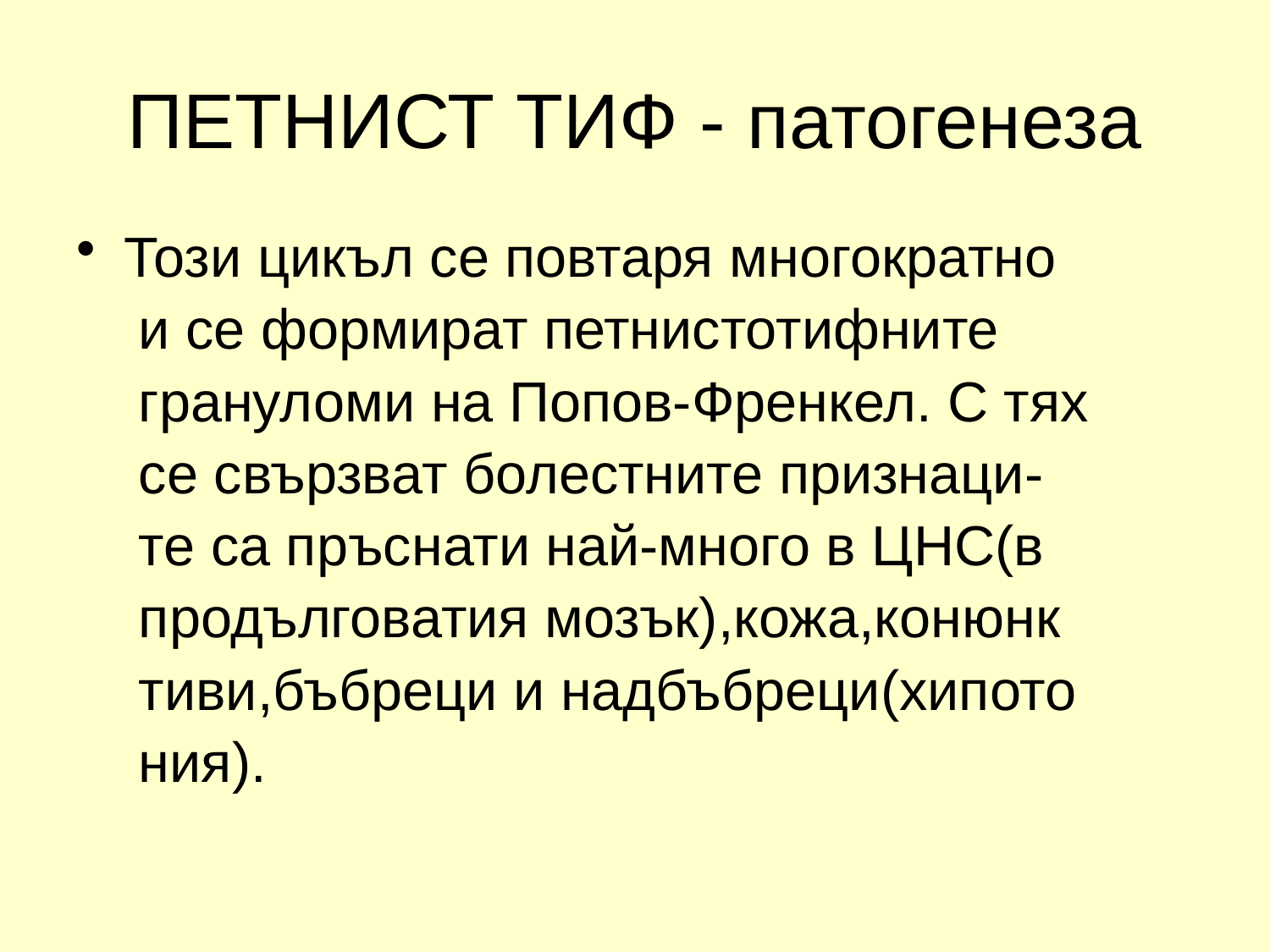

# ПЕТНИСТ ТИФ - патогенеза
Този цикъл се повтаря многократно
    и се формират петнистотифните
    грануломи на Попов-Френкел. С тях
    се свързват болестните признаци-
    те са пръснати най-много в ЦНС(в
    продълговатия мозък),кожа,конюнк
    тиви,бъбреци и надбъбреци(хипото
    ния).